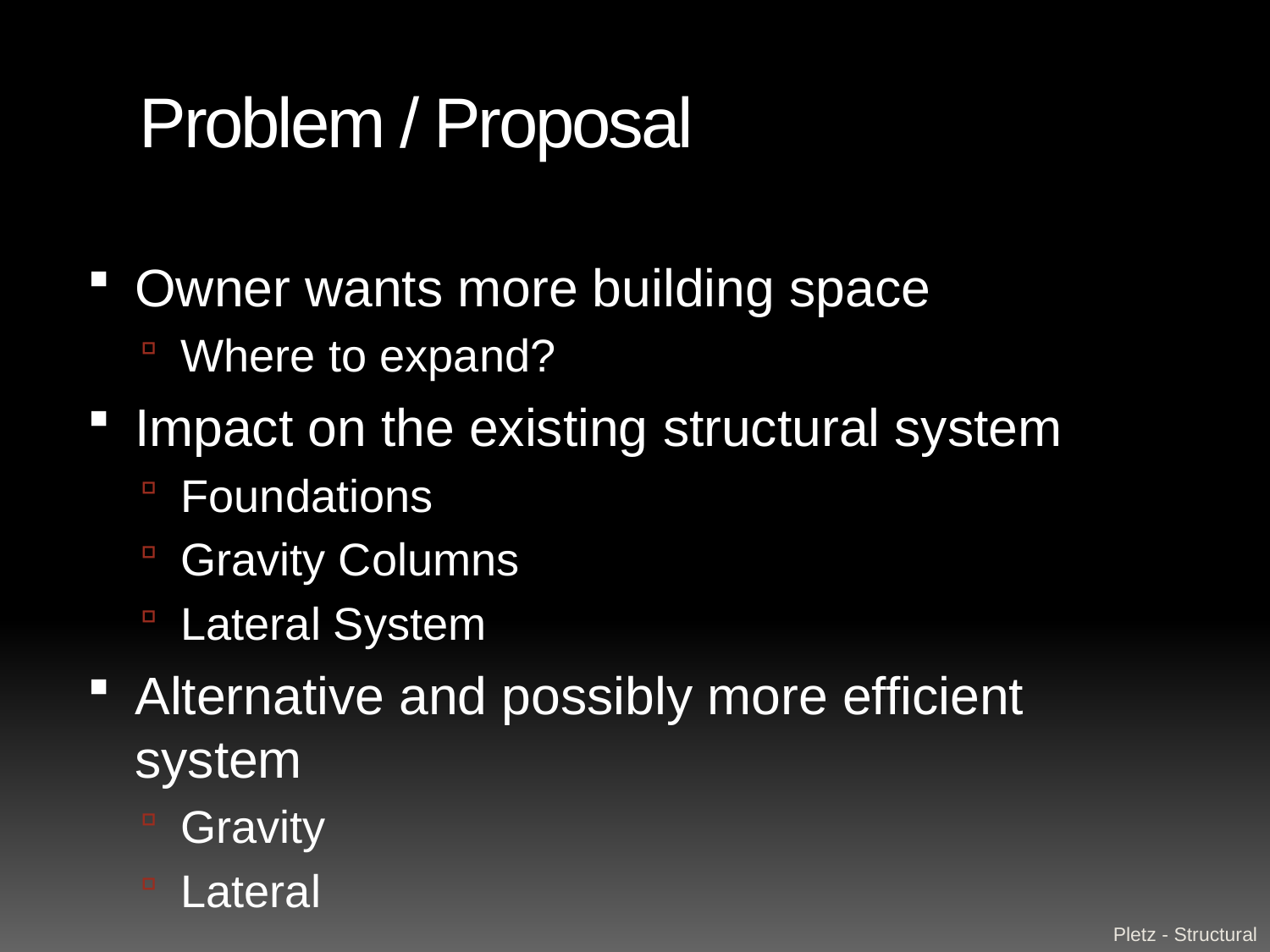

# Problem / Proposal
Owner wants more building space
Where to expand?
Impact on the existing structural system
Foundations
Gravity Columns
Lateral System
Alternative and possibly more efficient system
Gravity
Lateral
Pletz - Structural